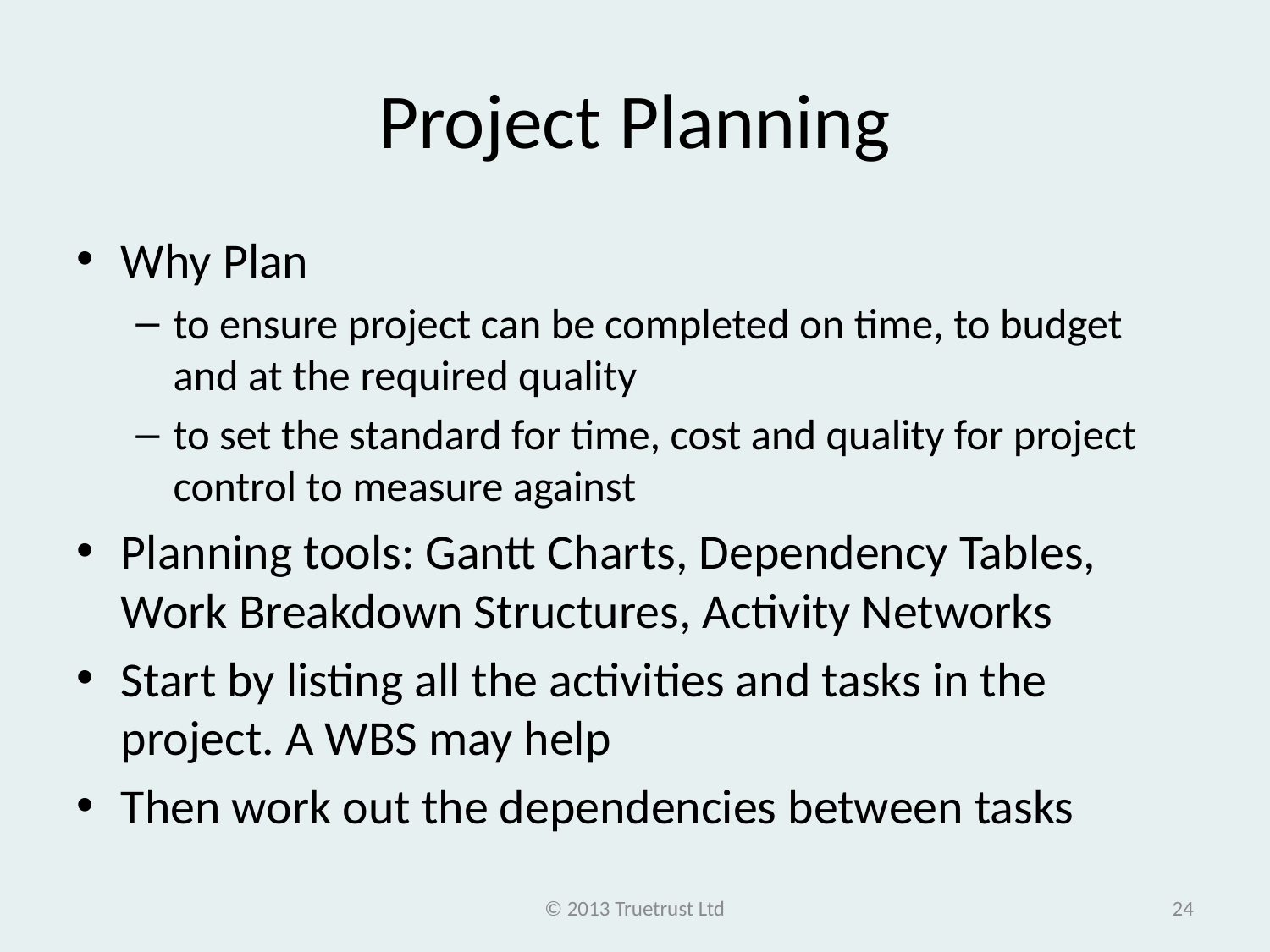

# Project Planning
Why Plan
to ensure project can be completed on time, to budget and at the required quality
to set the standard for time, cost and quality for project control to measure against
Planning tools: Gantt Charts, Dependency Tables, Work Breakdown Structures, Activity Networks
Start by listing all the activities and tasks in the project. A WBS may help
Then work out the dependencies between tasks
© 2013 Truetrust Ltd
24